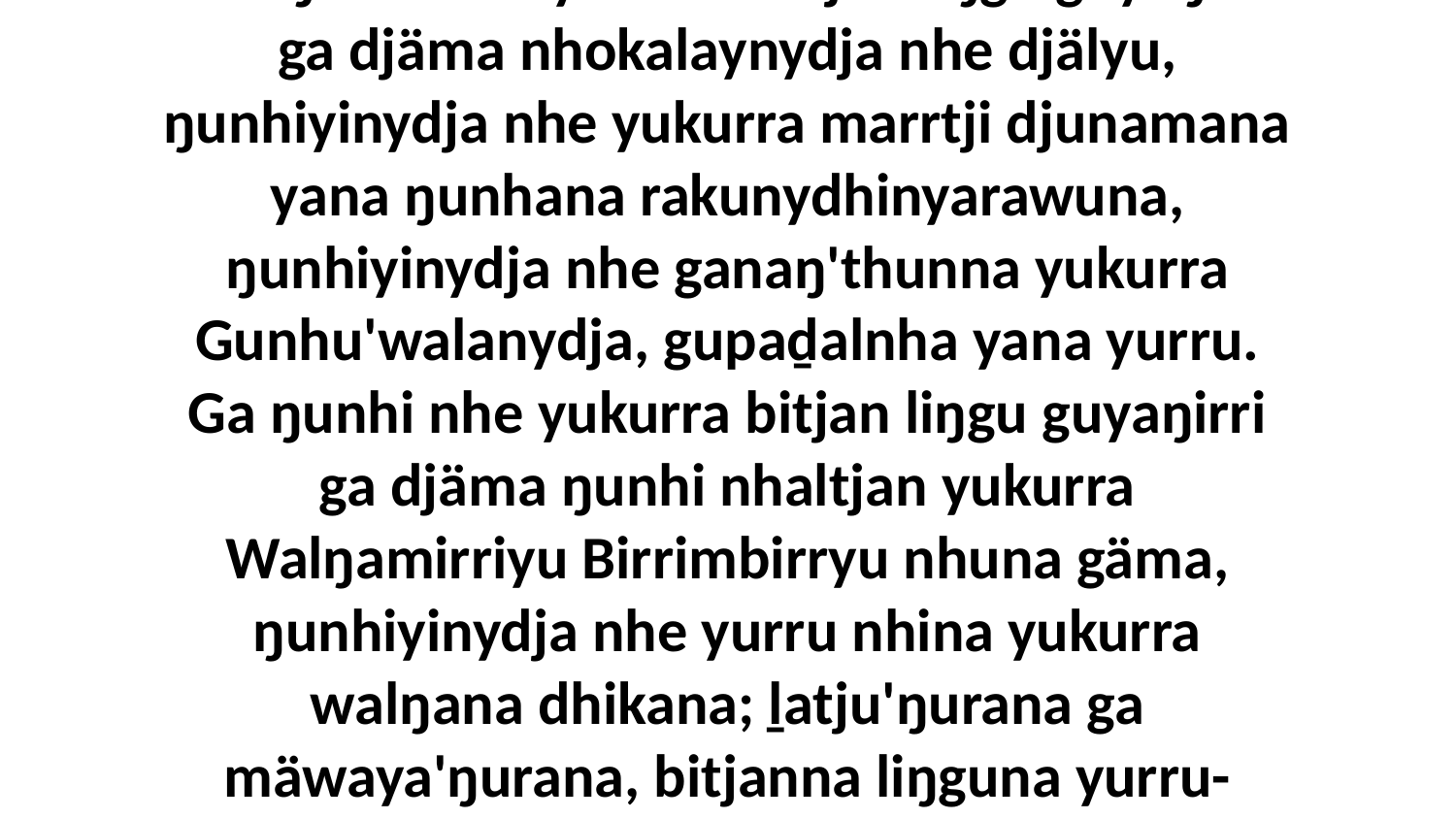

6 Ga ŋunhi nhe yukurra bitjan liŋgu guyaŋirri ga djäma nhokalaynydja nhe djälyu, ŋunhiyinydja nhe yukurra marrtji djunamana yana ŋunhana rakunydhinyarawuna, ŋunhiyinydja nhe ganaŋ'thunna yukurra Gunhu'walanydja, gupaḏalnha yana yurru. Ga ŋunhi nhe yukurra bitjan liŋgu guyaŋirri ga djäma ŋunhi nhaltjan yukurra Walŋamirriyu Birrimbirryu nhuna gäma, ŋunhiyinydja nhe yurru nhina yukurra walŋana dhikana; ḻatju'ŋurana ga mäwaya'ŋurana, bitjanna liŋguna yurru-wala, gupaḏalnha yana.